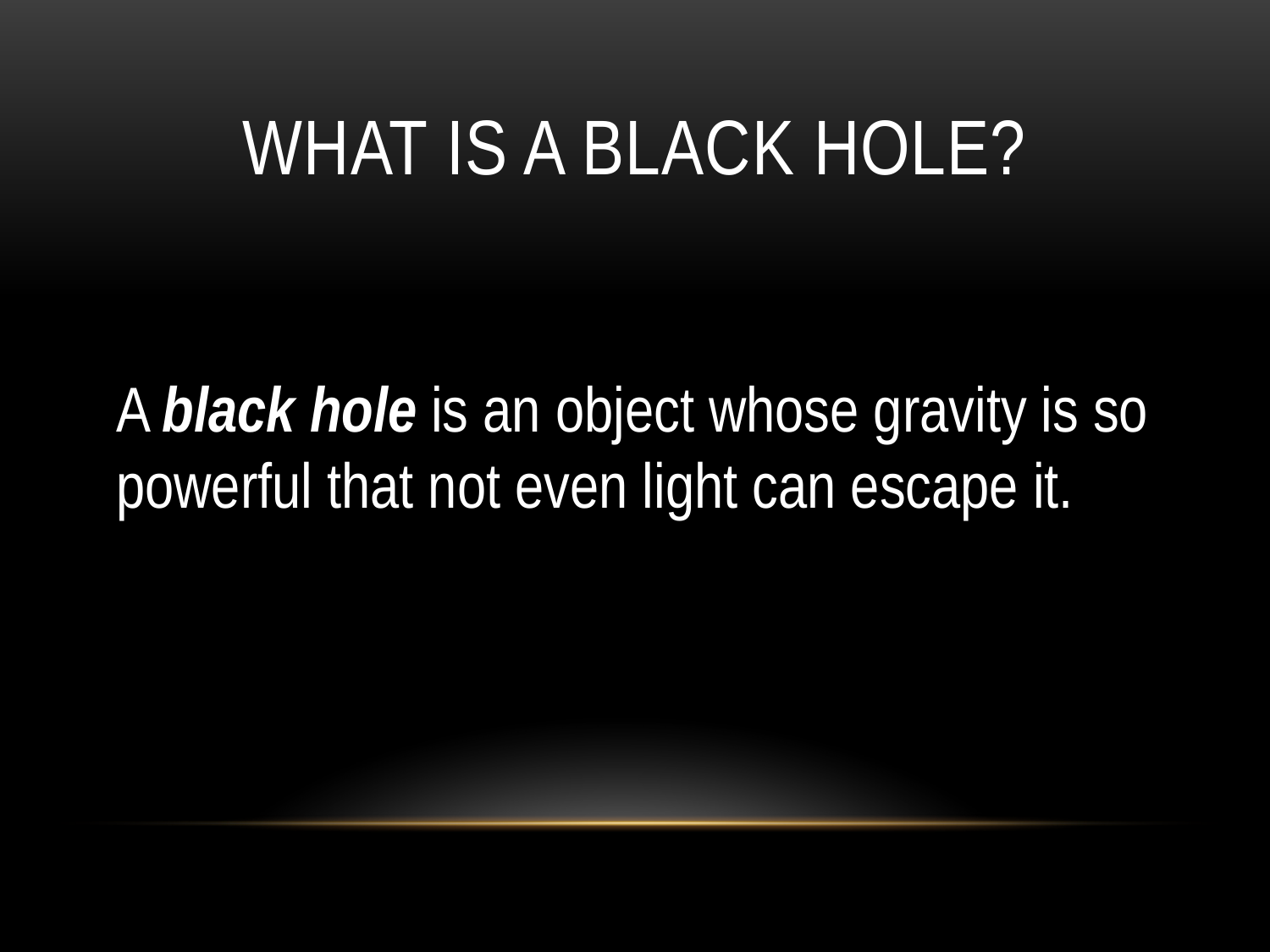

# What is a Black Hole?
A black hole is an object whose gravity is so powerful that not even light can escape it.